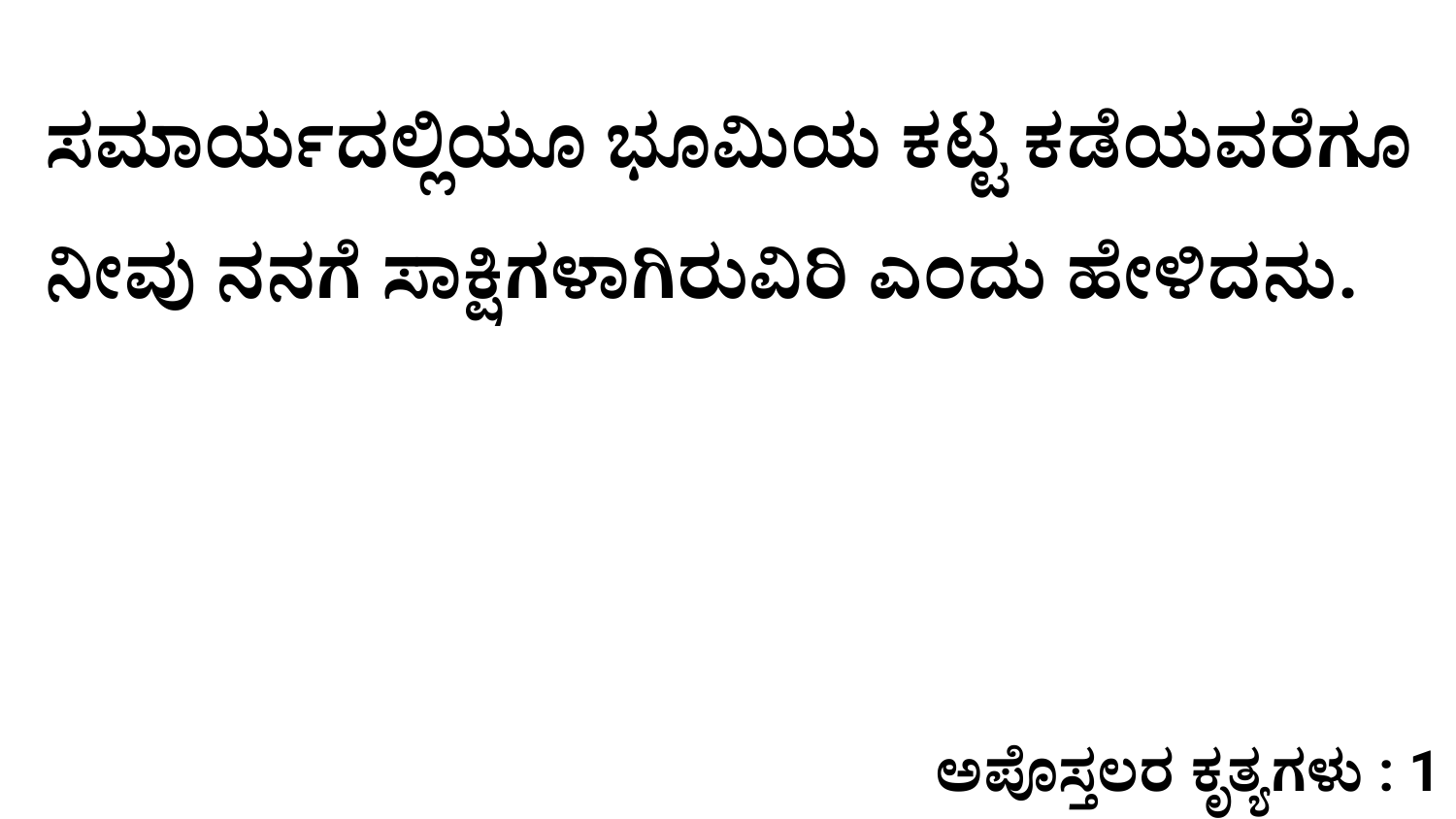

ಸಮಾರ್ಯದಲ್ಲಿಯೂ ಭೂಮಿಯ ಕಟ್ಟ ಕಡೆಯವರೆಗೂ ನೀವು ನನಗೆ ಸಾಕ್ಷಿಗಳಾಗಿರುವಿರಿ ಎಂದು ಹೇಳಿದನು.
ಅಪೊಸ್ತಲರ ಕೃತ್ಯಗಳು : 1